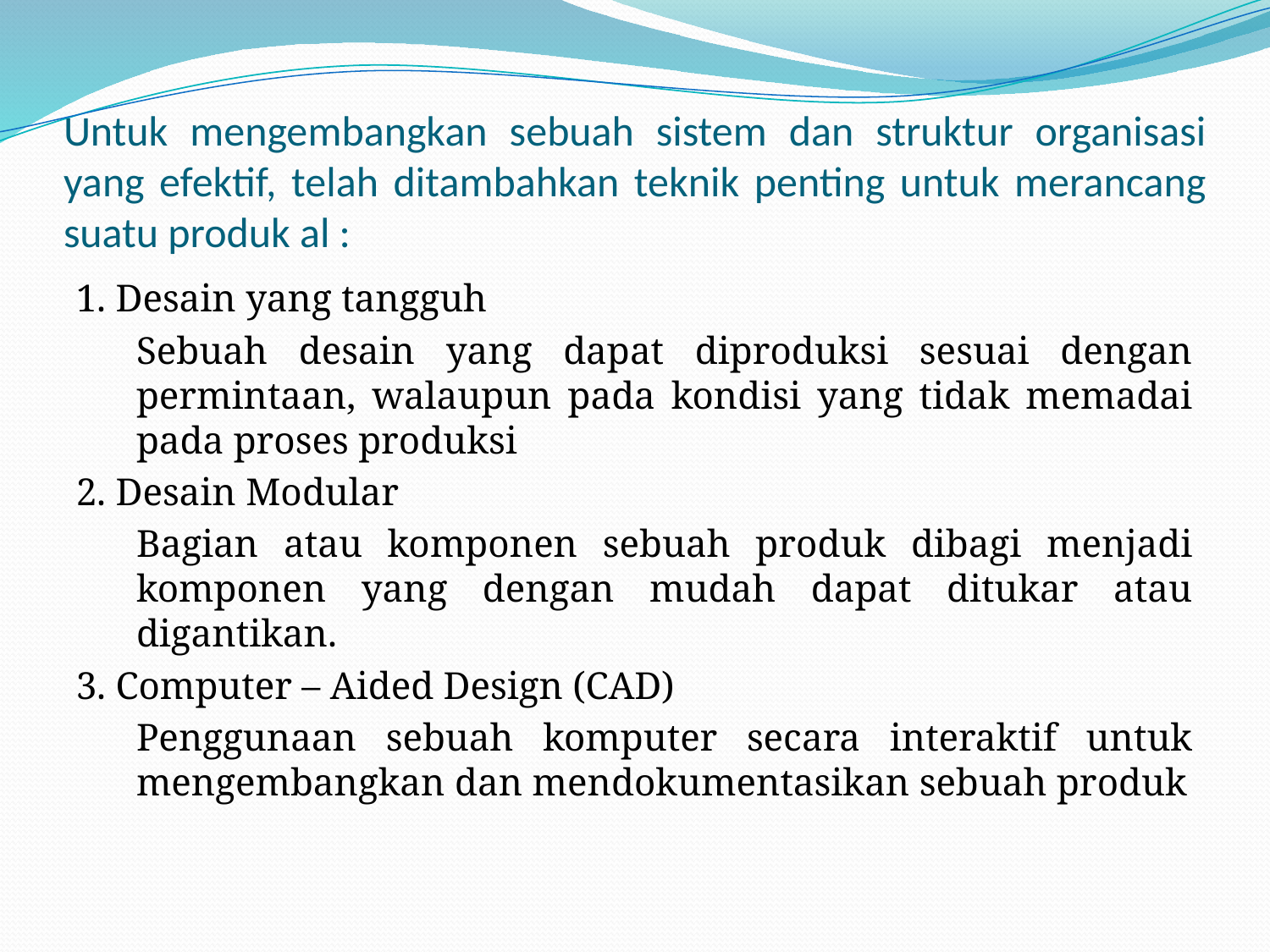

# Untuk mengembangkan sebuah sistem dan struktur organisasi yang efektif, telah ditambahkan teknik penting untuk merancang suatu produk al :
1. Desain yang tangguh
	Sebuah desain yang dapat diproduksi sesuai dengan permintaan, walaupun pada kondisi yang tidak memadai pada proses produksi
2. Desain Modular
	Bagian atau komponen sebuah produk dibagi menjadi komponen yang dengan mudah dapat ditukar atau digantikan.
3. Computer – Aided Design (CAD)
	Penggunaan sebuah komputer secara interaktif untuk mengembangkan dan mendokumentasikan sebuah produk